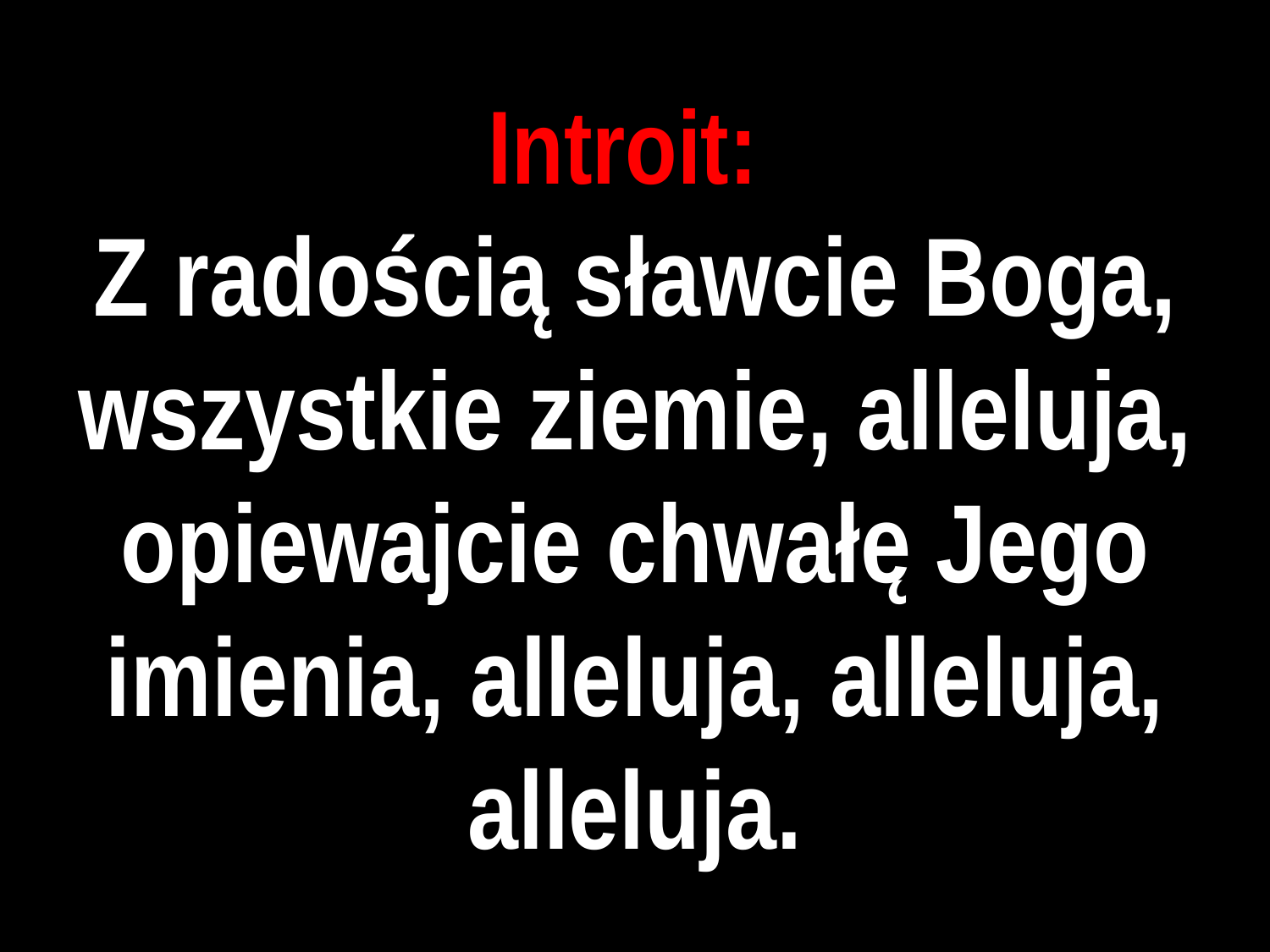

# Introit:
Z radością sławcie Boga, wszystkie ziemie, alleluja, opiewajcie chwałę Jego imienia, alleluja, alleluja, alleluja.